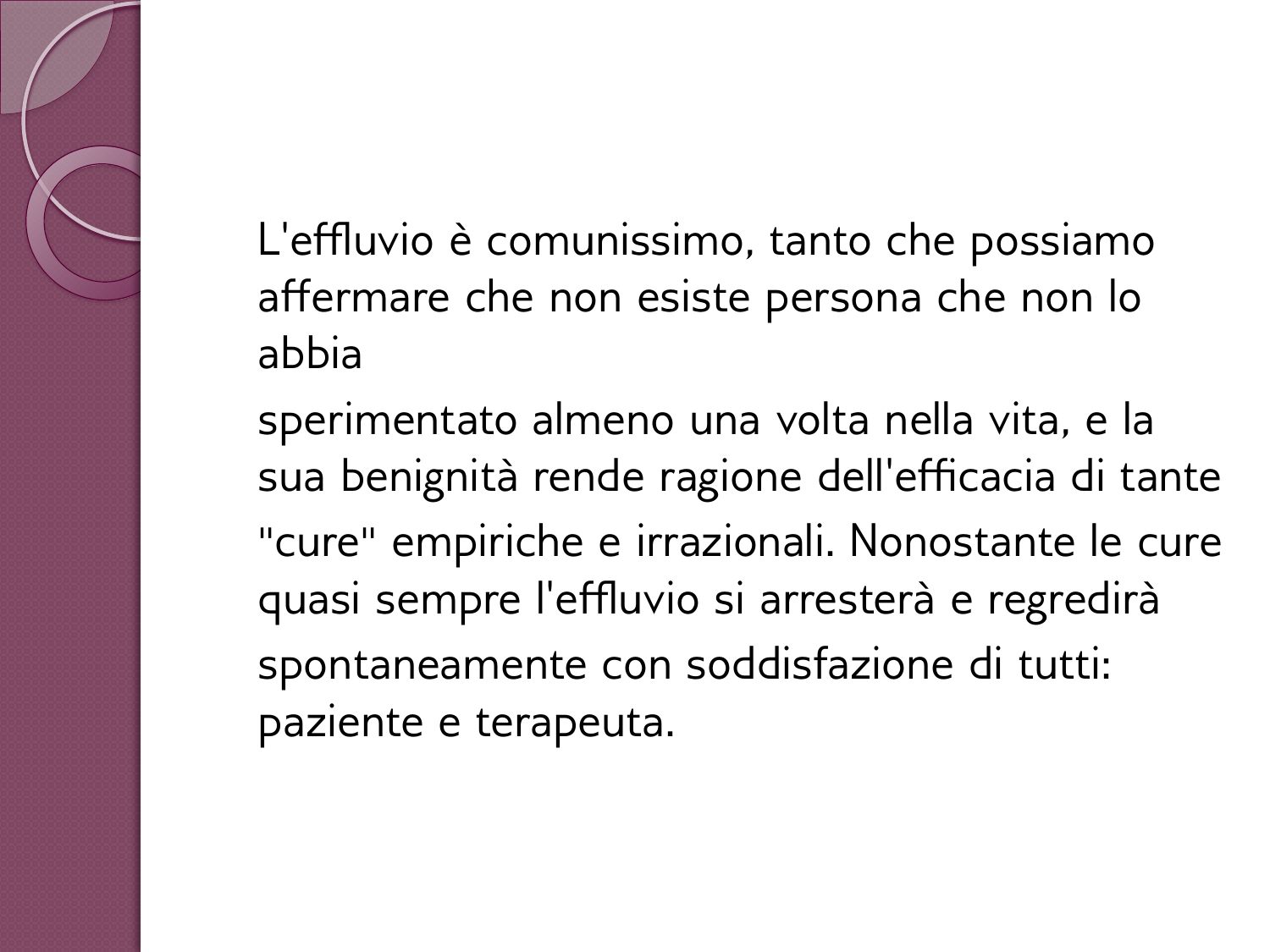

L'effluvio è comunissimo, tanto che possiamo affermare che non esiste persona che non lo abbia
sperimentato almeno una volta nella vita, e la sua benignità rende ragione dell'efficacia di tante
"cure" empiriche e irrazionali. Nonostante le cure quasi sempre l'effluvio si arresterà e regredirà
spontaneamente con soddisfazione di tutti: paziente e terapeuta.